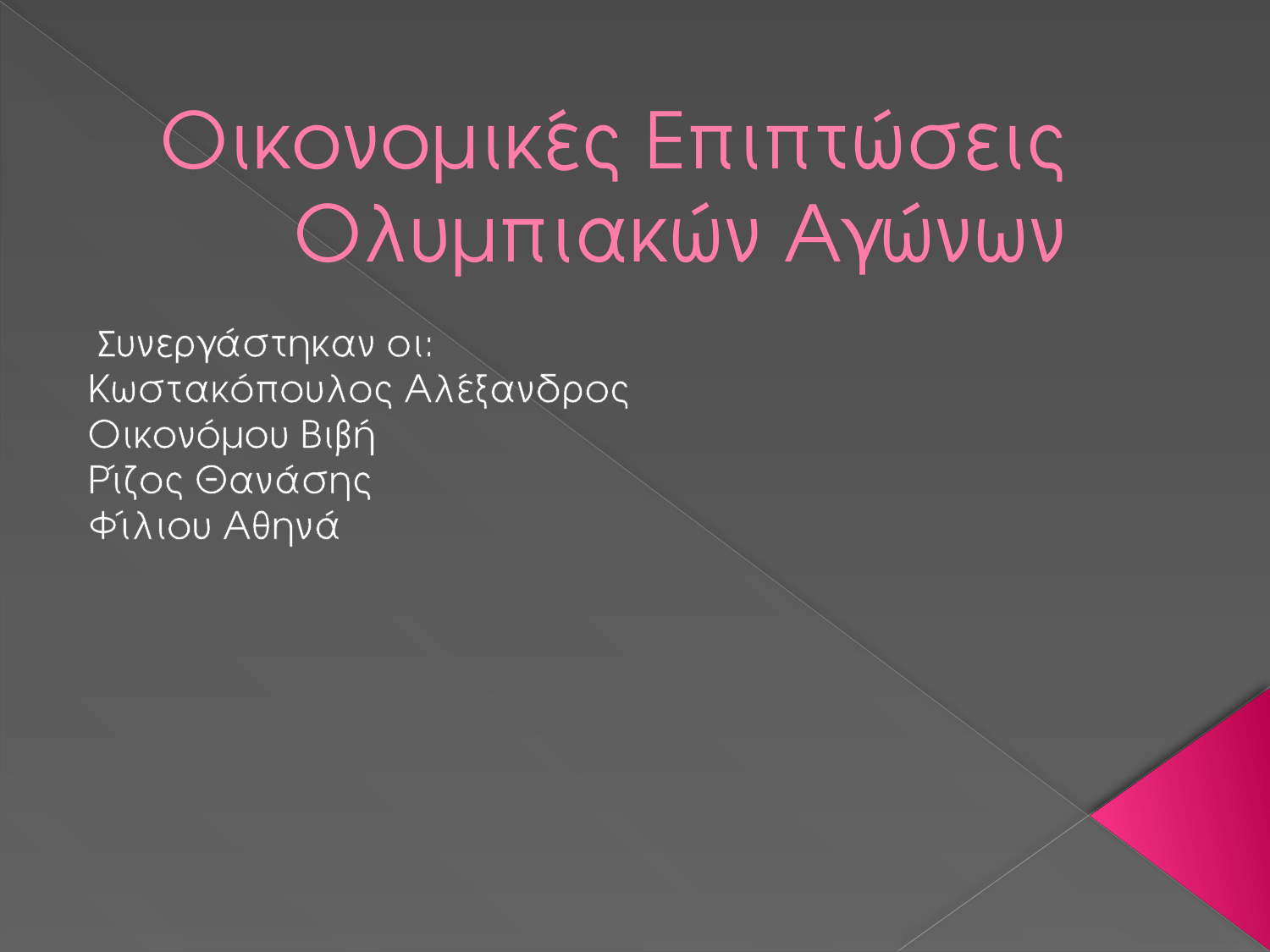

# Οικονομικές Επιπτώσεις Ολυμπιακών Αγώνων
 Συνεργάστηκαν οι:
Κωστακόπουλος Αλέξανδρος
Οικονόμου Βιβή
Ρίζος Θανάσης
Φίλιου Αθηνά